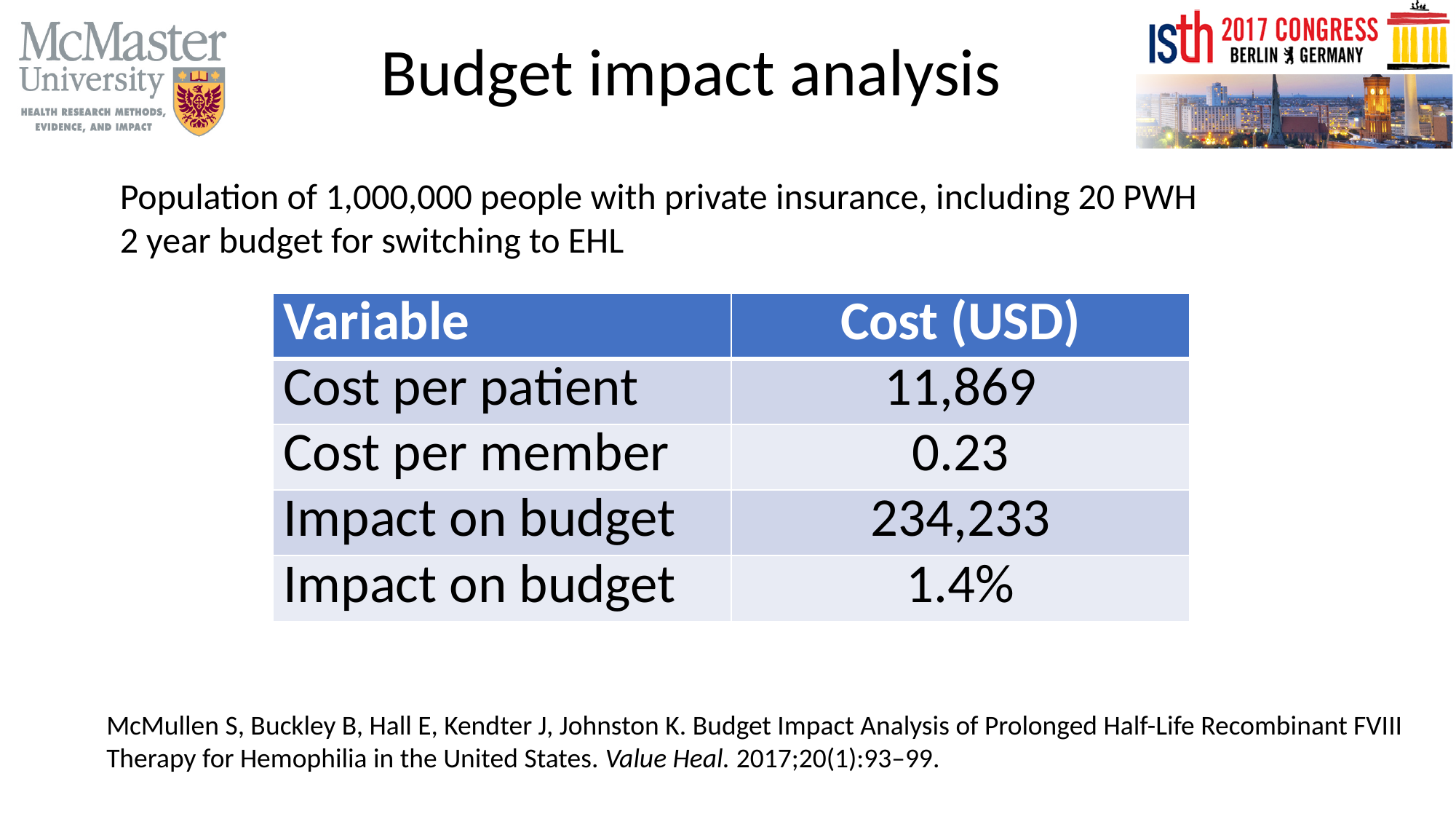

# Budget impact analysis
Population of 1,000,000 people with private insurance, including 20 PWH
2 year budget for switching to EHL
| Variable | Cost (USD) |
| --- | --- |
| Cost per patient | 11,869 |
| Cost per member | 0.23 |
| Impact on budget | 234,233 |
| Impact on budget | 1.4% |
	McMullen S, Buckley B, Hall E, Kendter J, Johnston K. Budget Impact Analysis of Prolonged Half-Life Recombinant FVIII Therapy for Hemophilia in the United States. Value Heal. 2017;20(1):93–99.